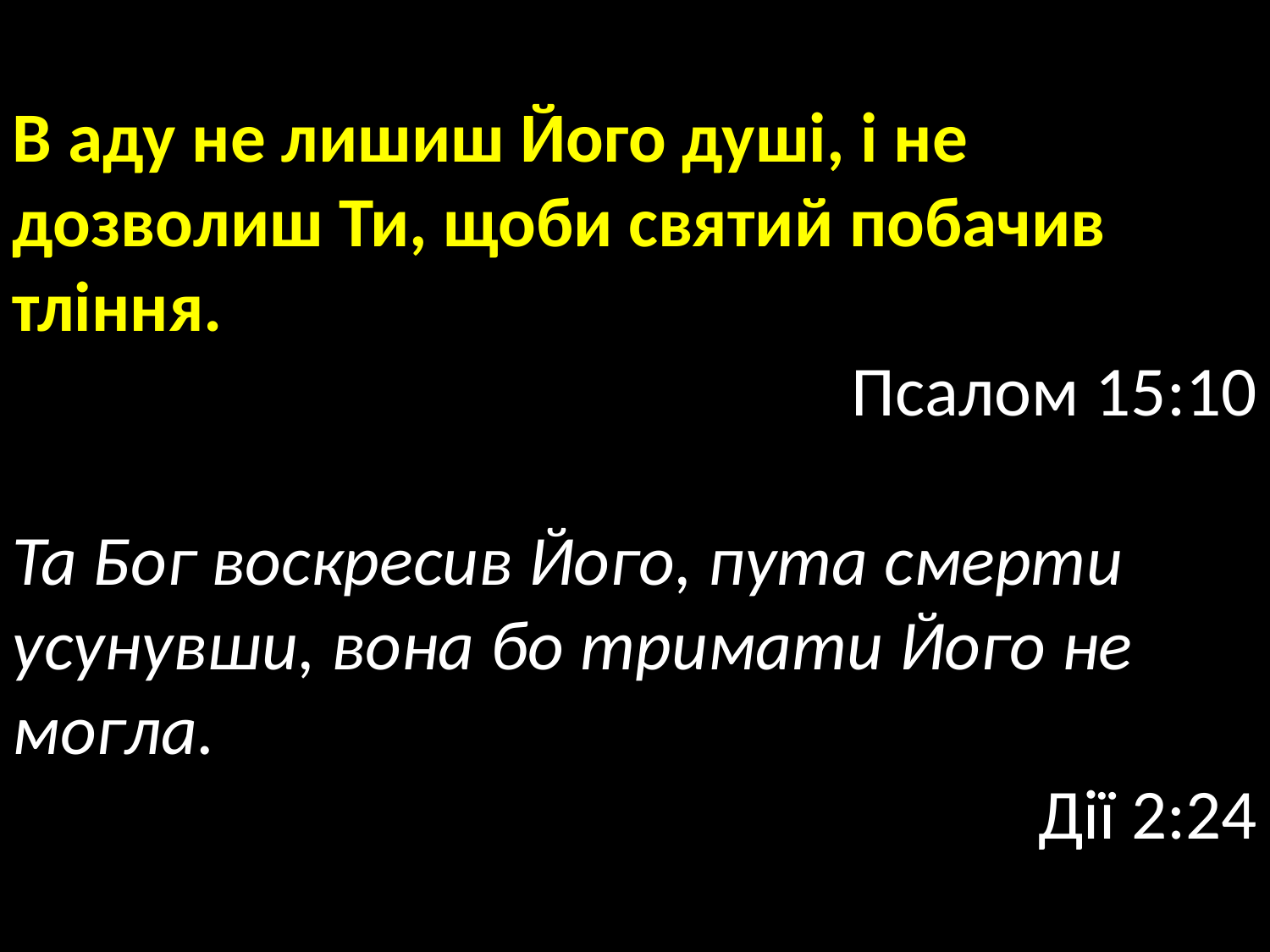

В аду не лишиш Його душі, і не дозволиш Ти, щоби святий побачив тління.
Псалом 15:10

Та Бог воскресив Його, пута смерти усунувши, вона бо тримати Його не могла.
Дії 2:24